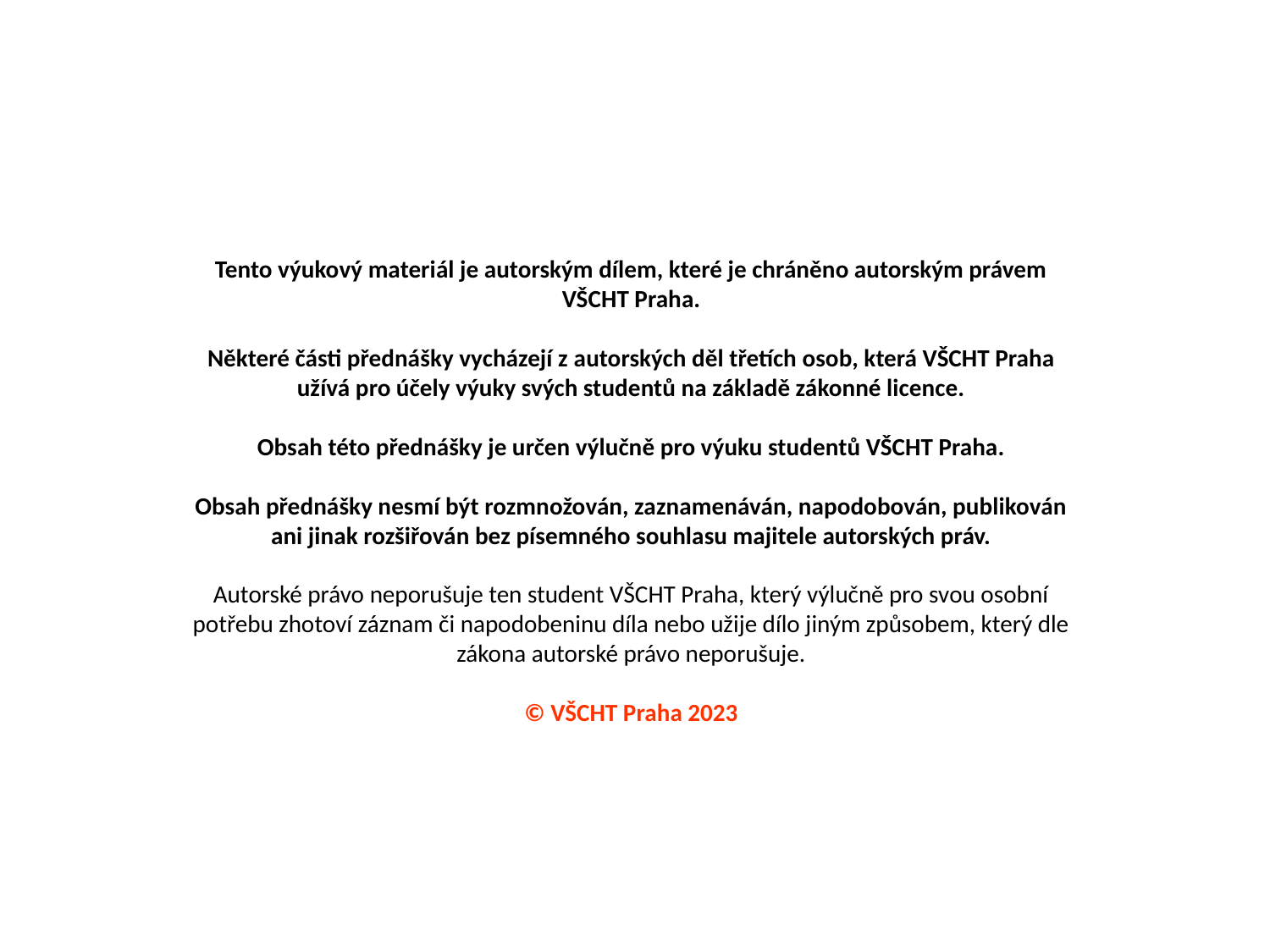

Tento výukový materiál je autorským dílem, které je chráněno autorským právem VŠCHT Praha.

Některé části přednášky vycházejí z autorských děl třetích osob, která VŠCHT Praha užívá pro účely výuky svých studentů na základě zákonné licence.

Obsah této přednášky je určen výlučně pro výuku studentů VŠCHT Praha.

Obsah přednášky nesmí být rozmnožován, zaznamenáván, napodobován, publikován ani jinak rozšiřován bez písemného souhlasu majitele autorských práv.

Autorské právo neporušuje ten student VŠCHT Praha, který výlučně pro svou osobní potřebu zhotoví záznam či napodobeninu díla nebo užije dílo jiným způsobem, který dle zákona autorské právo neporušuje.

© VŠCHT Praha 2023